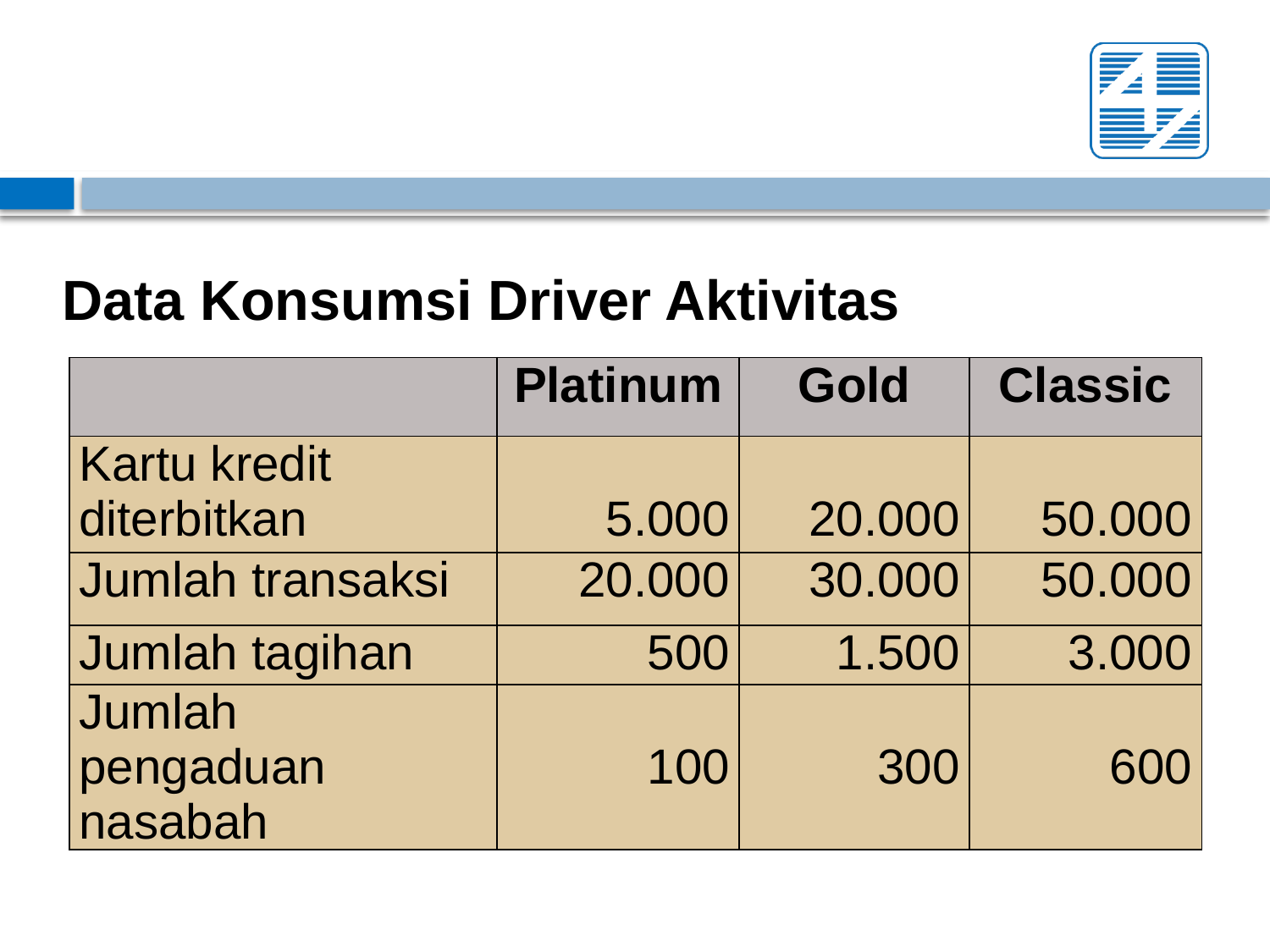

Data Konsumsi Driver Aktivitas
|  | Platinum | Gold | Classic |
| --- | --- | --- | --- |
| Kartu kredit diterbitkan | 5.000 | 20.000 | 50.000 |
| Jumlah transaksi | 20.000 | 30.000 | 50.000 |
| Jumlah tagihan | 500 | 1.500 | 3.000 |
| Jumlah pengaduan nasabah | 100 | 300 | 600 |